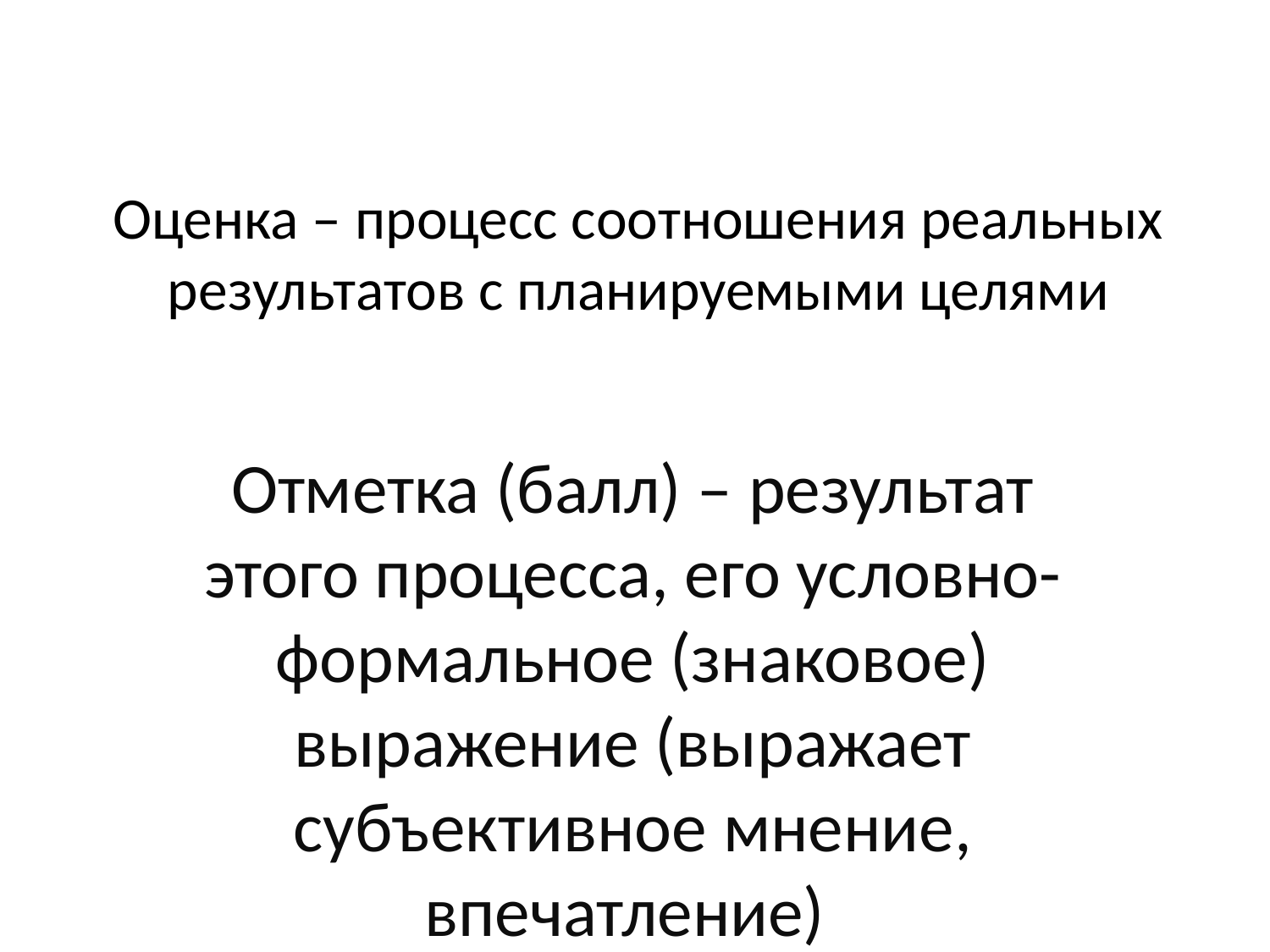

# Оценка – процесс соотношения реальных результатов с планируемыми целями
Отметка (балл) – результат этого процесса, его условно-формальное (знаковое) выражение (выражает субъективное мнение, впечатление)